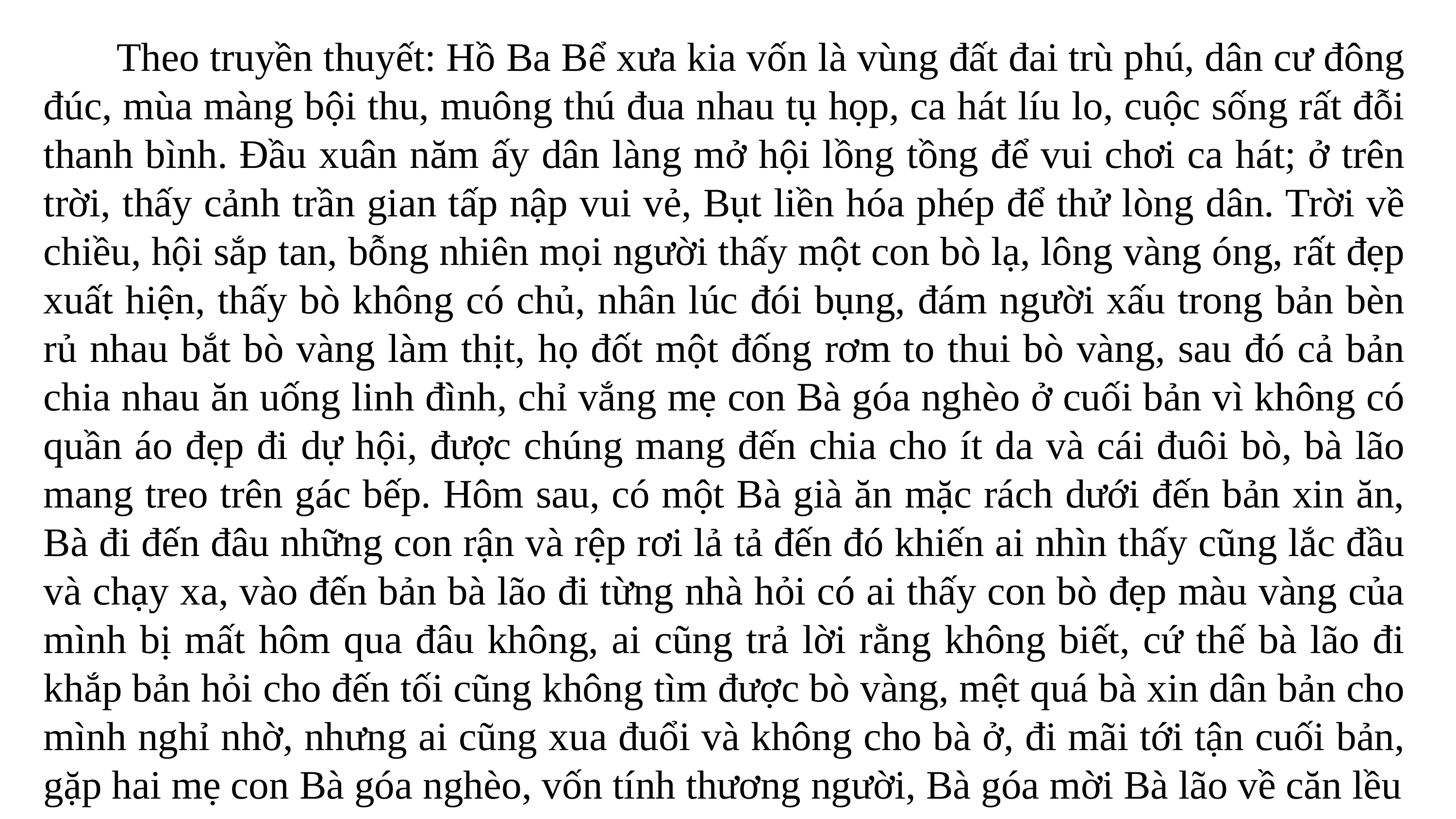

Theo truyền thuyết: Hồ Ba Bể xưa kia vốn là vùng đất đai trù phú, dân cư đông đúc, mùa màng bội thu, muông thú đua nhau tụ họp, ca hát líu lo, cuộc sống rất đỗi thanh bình. Đầu xuân năm ấy dân làng mở hội lồng tồng để vui chơi ca hát; ở trên trời, thấy cảnh trần gian tấp nập vui vẻ, Bụt liền hóa phép để thử lòng dân. Trời về chiều, hội sắp tan, bỗng nhiên mọi người thấy một con bò lạ, lông vàng óng, rất đẹp xuất hiện, thấy bò không có chủ, nhân lúc đói bụng, đám người xấu trong bản bèn rủ nhau bắt bò vàng làm thịt, họ đốt một đống rơm to thui bò vàng, sau đó cả bản chia nhau ăn uống linh đình, chỉ vắng mẹ con Bà góa nghèo ở cuối bản vì không có quần áo đẹp đi dự hội, được chúng mang đến chia cho ít da và cái đuôi bò, bà lão mang treo trên gác bếp. Hôm sau, có một Bà già ăn mặc rách dưới đến bản xin ăn, Bà đi đến đâu những con rận và rệp rơi lả tả đến đó khiến ai nhìn thấy cũng lắc đầu và chạy xa, vào đến bản bà lão đi từng nhà hỏi có ai thấy con bò đẹp màu vàng của mình bị mất hôm qua đâu không, ai cũng trả lời rằng không biết, cứ thế bà lão đi khắp bản hỏi cho đến tối cũng không tìm được bò vàng, mệt quá bà xin dân bản cho mình nghỉ nhờ, nhưng ai cũng xua đuổi và không cho bà ở, đi mãi tới tận cuối bản, gặp hai mẹ con Bà góa nghèo, vốn tính thương người, Bà góa mời Bà lão về căn lều